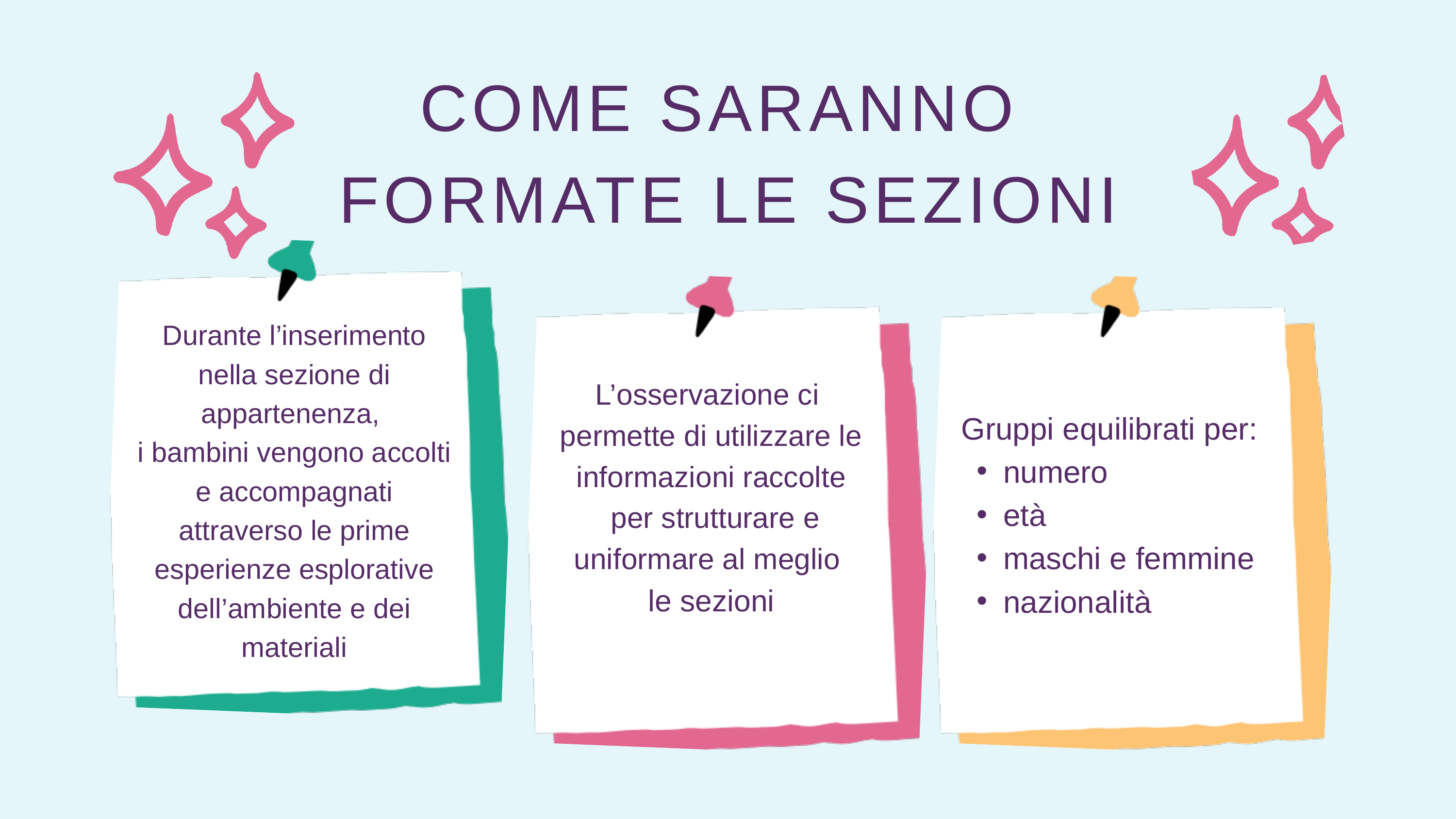

COME SARANNO
FORMATE LE SEZIONI

Durante l’inserimento nella sezione di appartenenza,
i bambini vengono accolti e accompagnati attraverso le prime esperienze esplorative dell’ambiente e dei materiali
L’osservazione ci
permette di utilizzare le informazioni raccolte
 per strutturare e uniformare al meglio
le sezioni
Gruppi equilibrati per:
numero
età
maschi e femmine
nazionalità